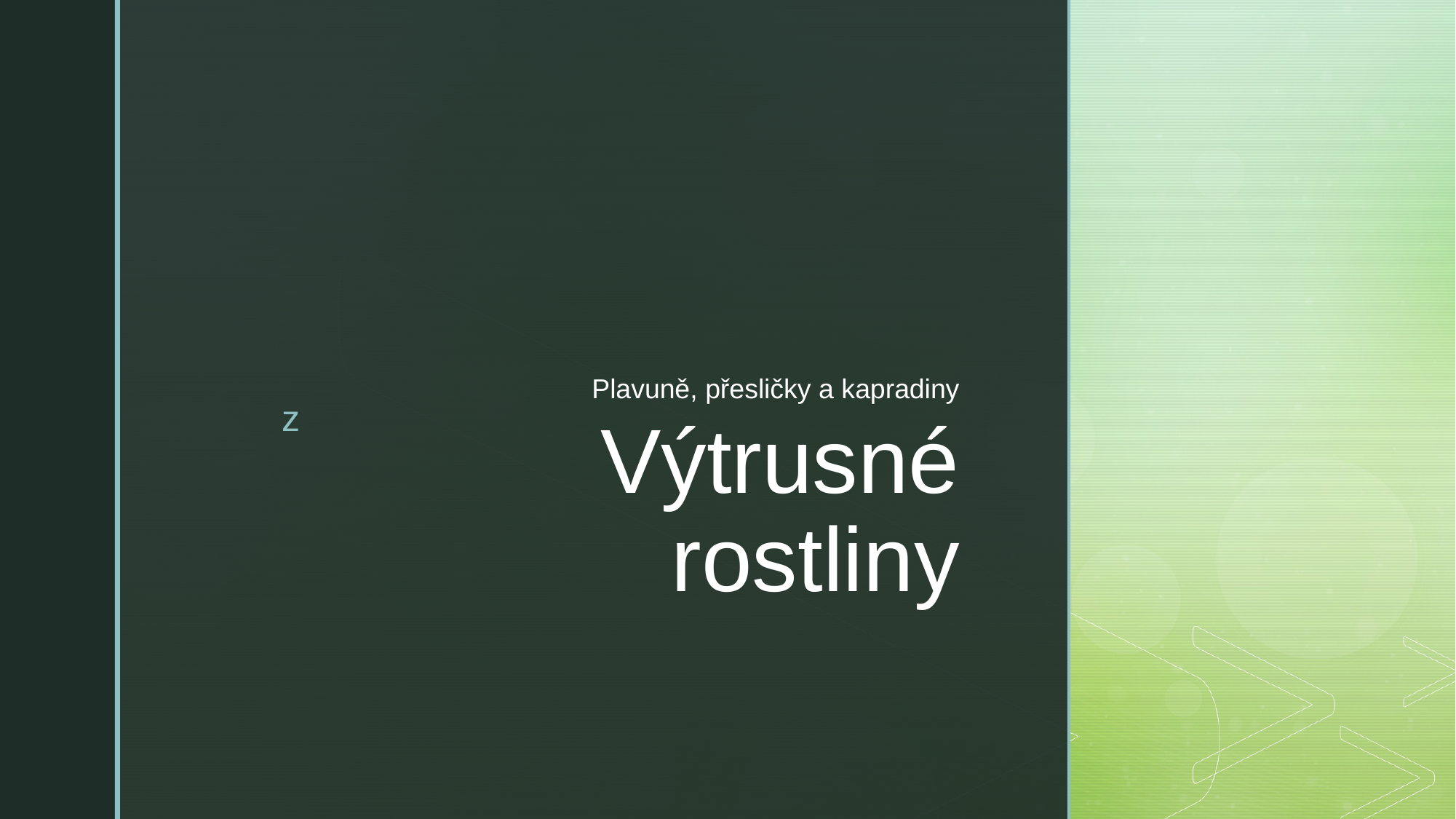

Plavuně, přesličky a kapradiny
# Výtrusné rostliny